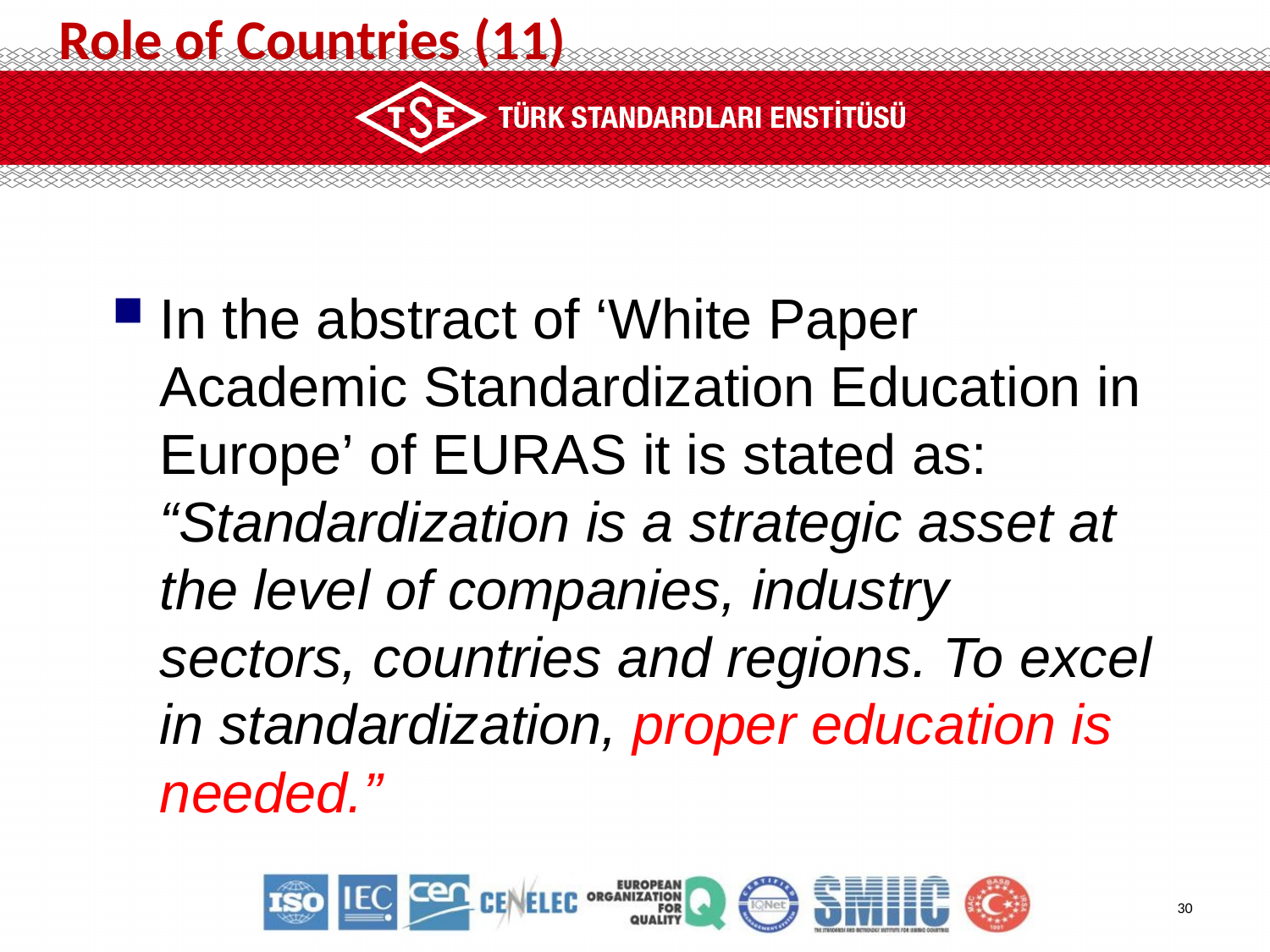

Role of Countries (11)
In the abstract of ‘White Paper Academic Standardization Education in Europe’ of EURAS it is stated as:  “Standardization is a strategic asset at the level of companies, industry sectors, countries and regions. To excel in standardization, proper education is needed.”
30